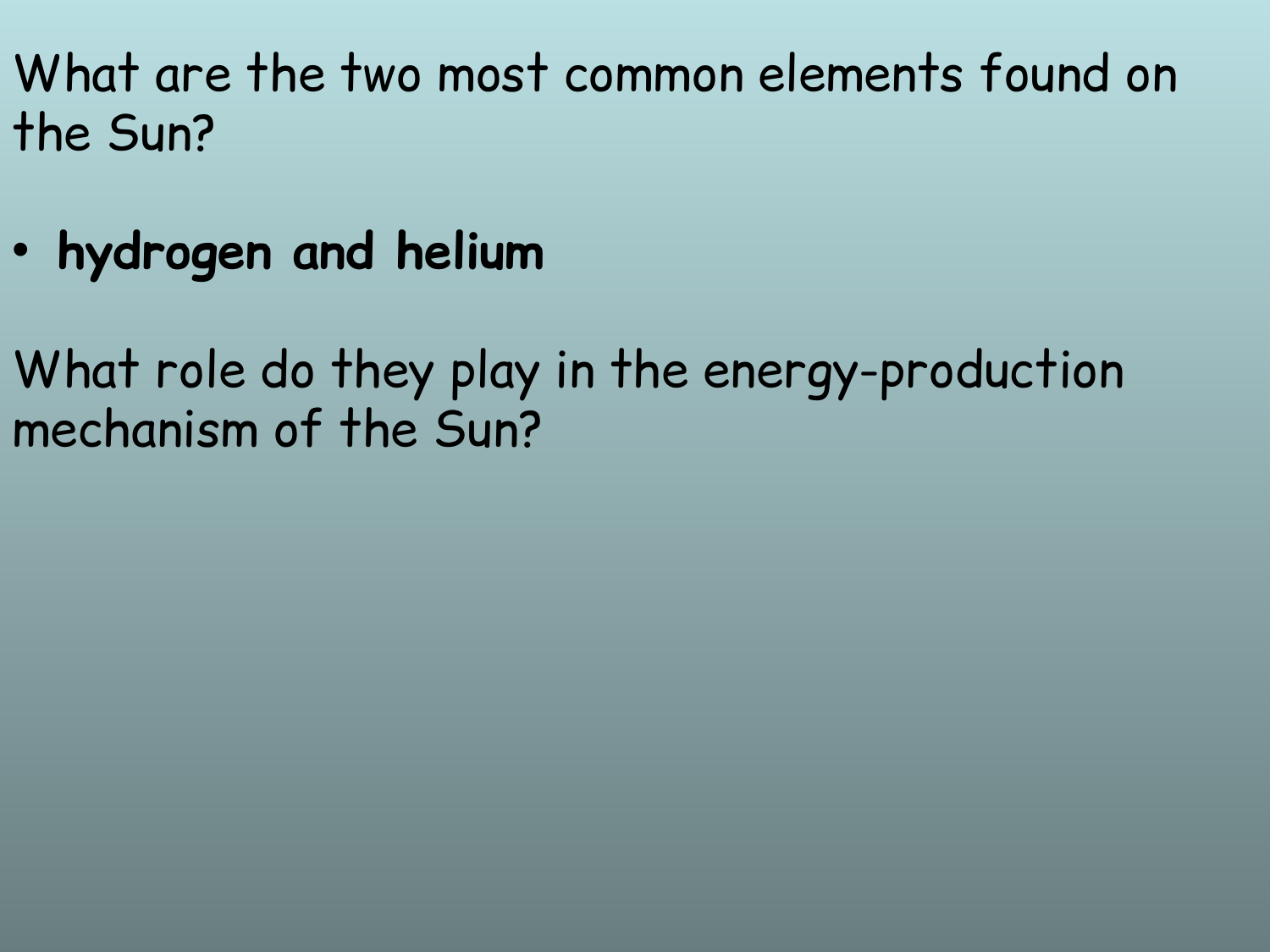

What are the two most common elements found on the Sun?

 hydrogen and helium

What role do they play in the energy-production mechanism of the Sun?